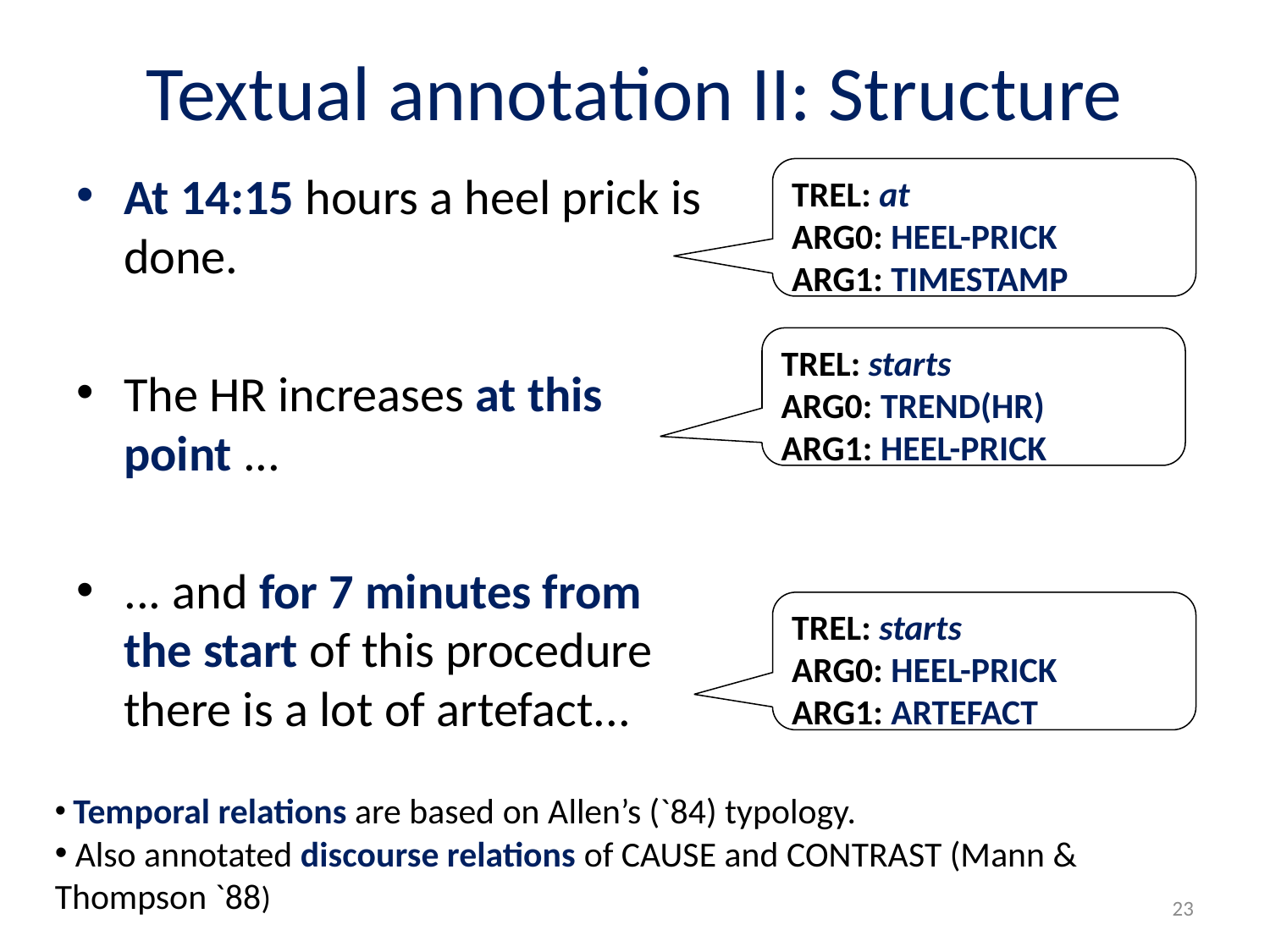

# Textual annotation II: Structure
At 14:15 hours a heel prick is done.

The HR increases at this point ...

... and for 7 minutes from the start of this procedure there is a lot of artefact...
TREL: at
ARG0: HEEL-PRICK
ARG1: TIMESTAMP

TREL: starts
ARG0: TREND(HR)
ARG1: HEEL-PRICK

TREL: starts
ARG0: HEEL-PRICK
ARG1: ARTEFACT

 Temporal relations are based on Allen’s (`84) typology.
 Also annotated discourse relations of CAUSE and CONTRAST (Mann & Thompson `88)
23